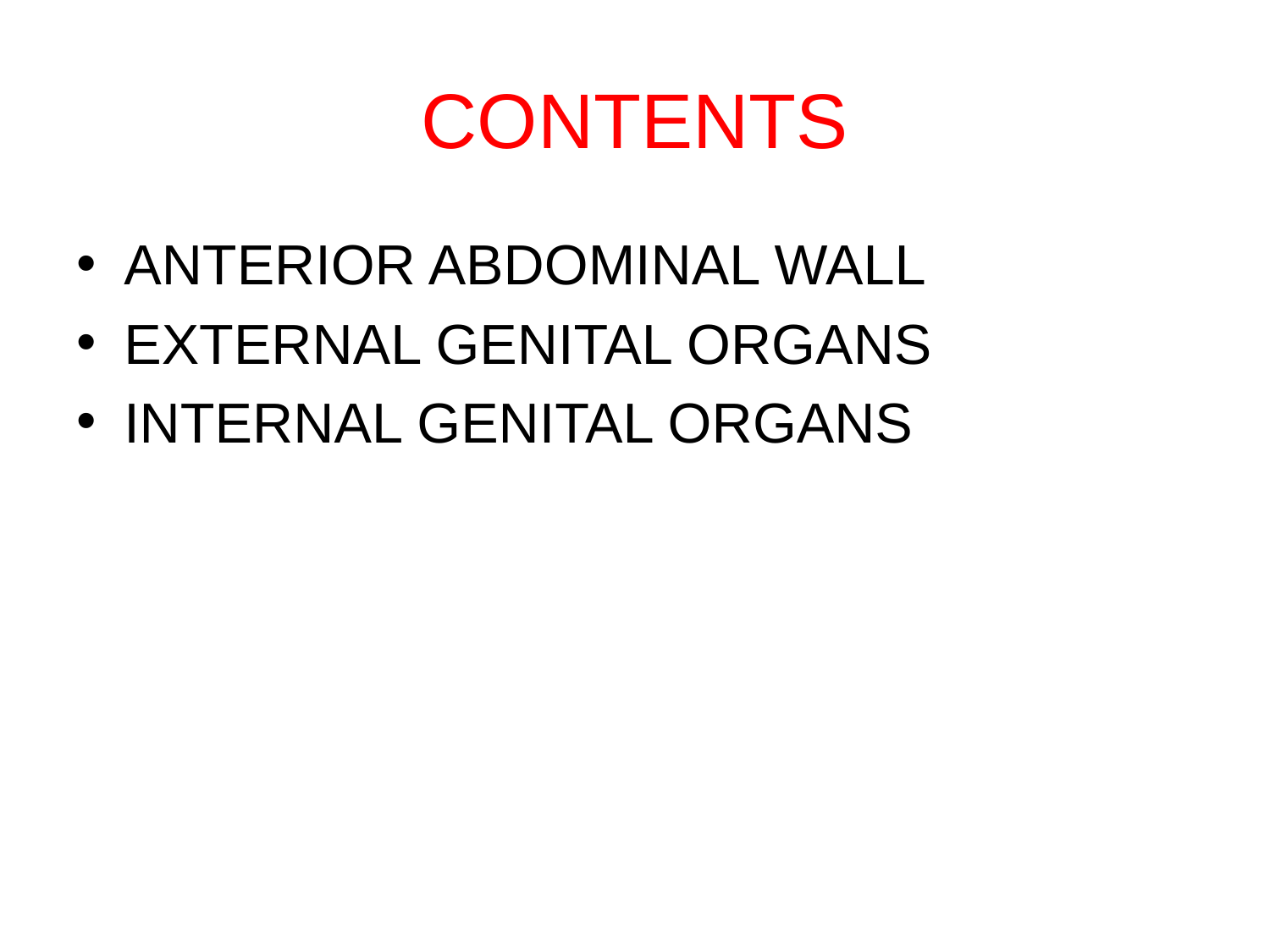

# CONTENTS
ANTERIOR ABDOMINAL WALL
EXTERNAL GENITAL ORGANS
INTERNAL GENITAL ORGANS